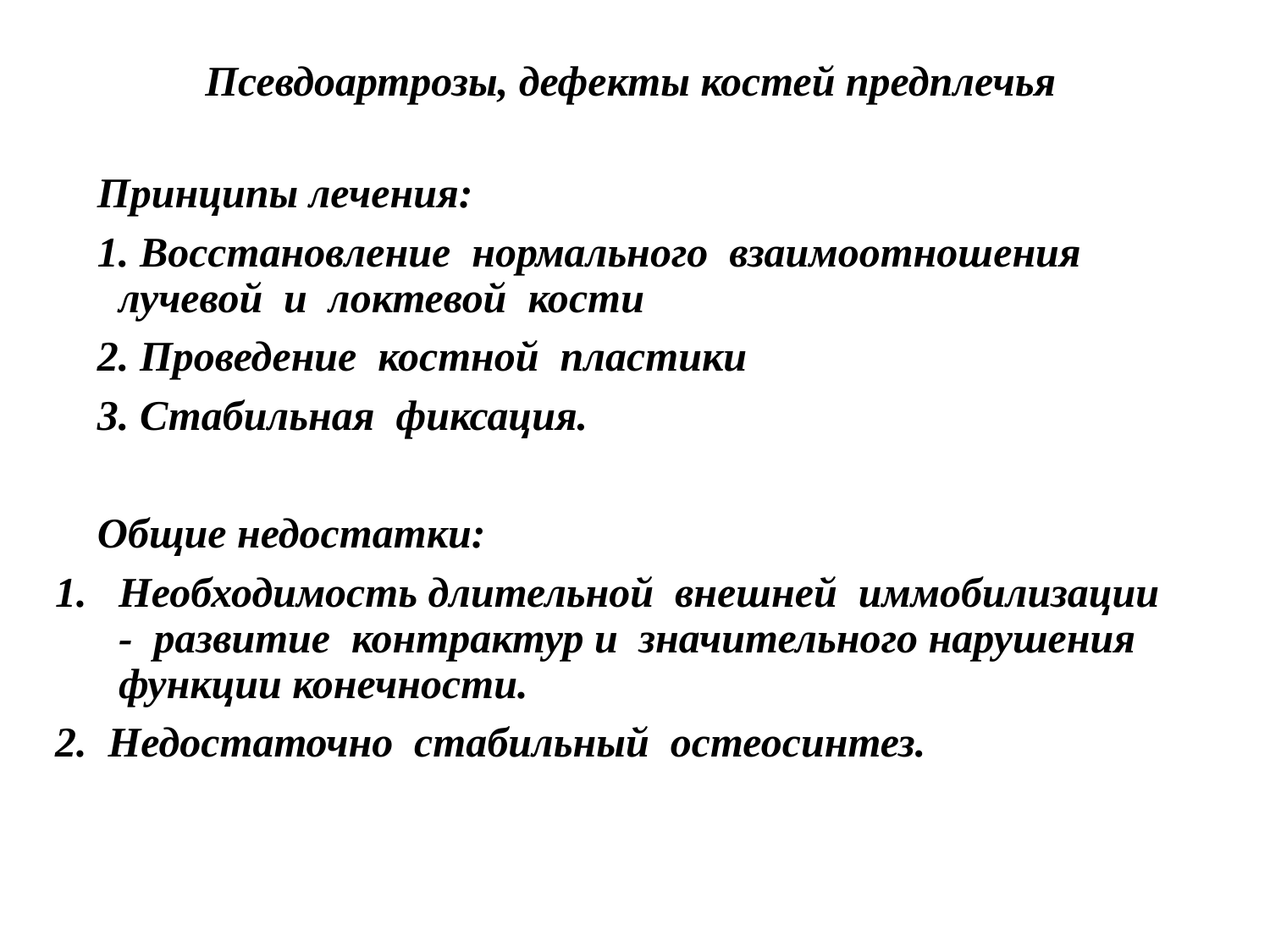

Псевдоартрозы, дефекты костей предплечья

    Принципы лечения:
    1. Восстановление  нормального  взаимоотношения лучевой  и  локтевой  кости
    2. Проведение  костной  пластики
    3. Стабильная  фиксация.

    Общие недостатки:
Необходимость длительной  внешней  иммобилизации -  развитие  контрактур и  значительного нарушения  функции конечности.
2.  Недостаточно  стабильный  остеосинтез.